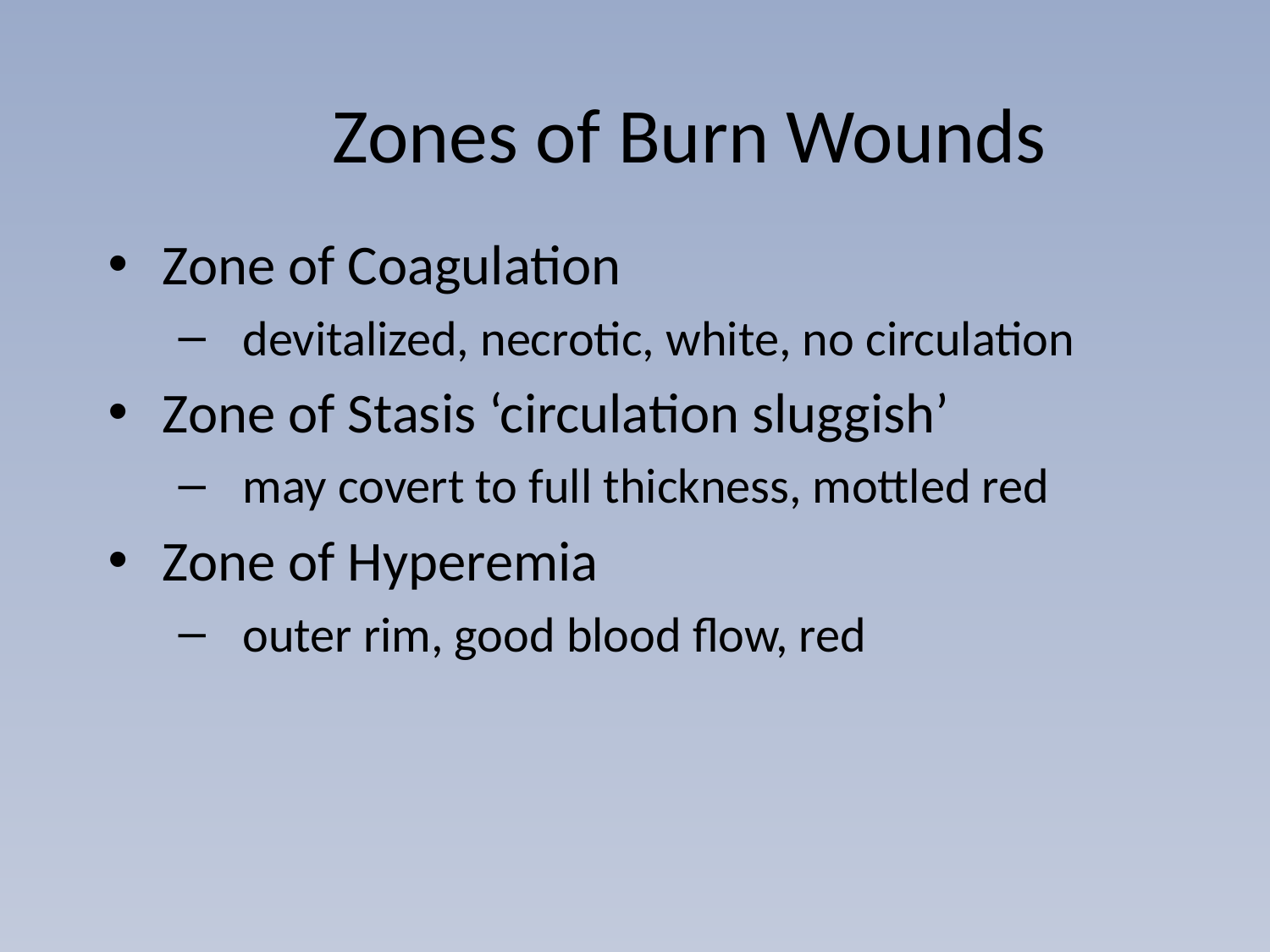

# Zones of Burn Wounds
Zone of Coagulation
devitalized, necrotic, white, no circulation
Zone of Stasis ‘circulation sluggish’
may covert to full thickness, mottled red
Zone of Hyperemia
outer rim, good blood flow, red